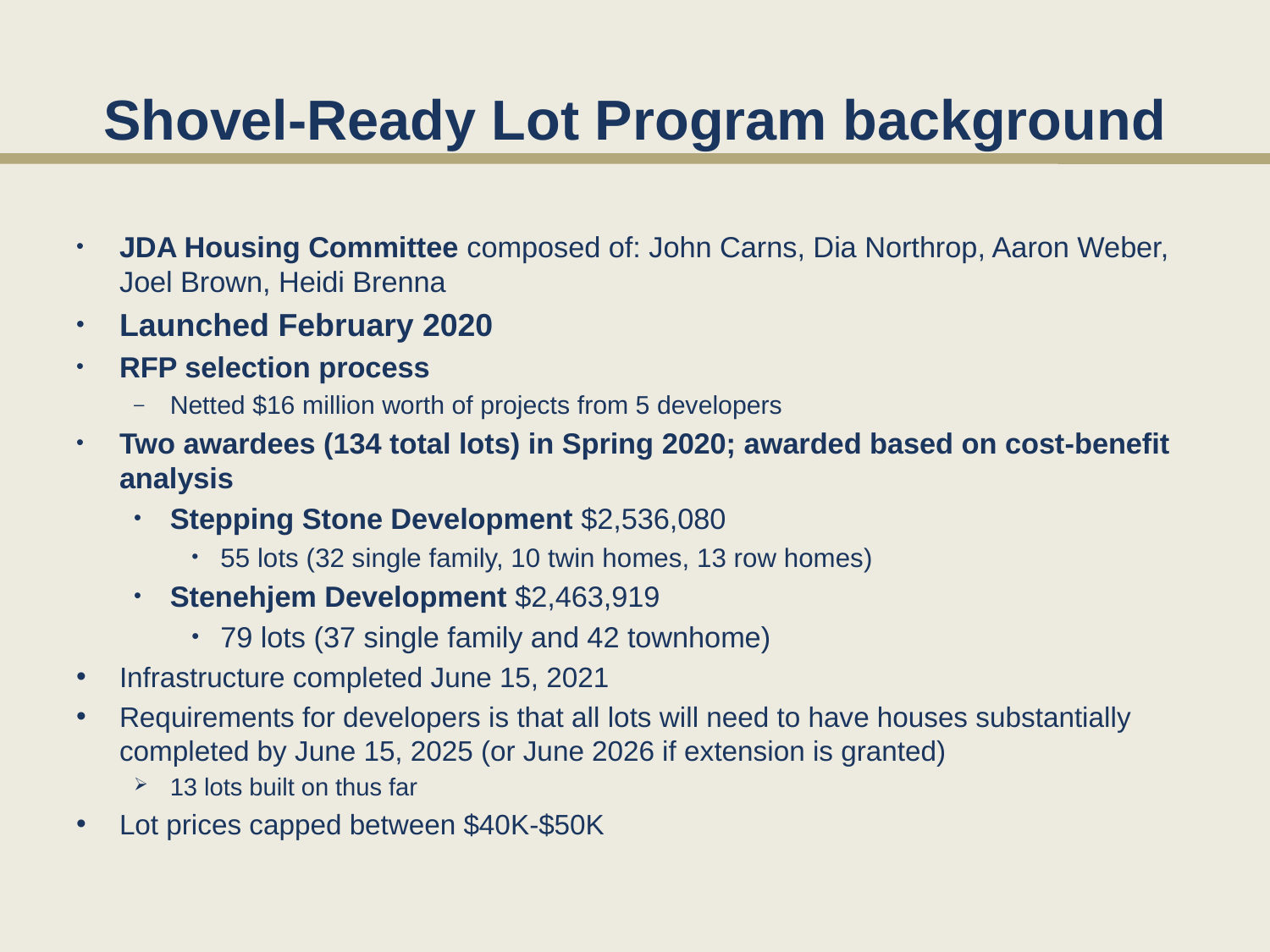

# Shovel-Ready Lot Program background
JDA Housing Committee composed of: John Carns, Dia Northrop, Aaron Weber, Joel Brown, Heidi Brenna
Launched February 2020
RFP selection process
Netted $16 million worth of projects from 5 developers
Two awardees (134 total lots) in Spring 2020; awarded based on cost-benefit analysis
Stepping Stone Development $2,536,080
55 lots (32 single family, 10 twin homes, 13 row homes)
Stenehjem Development $2,463,919
79 lots (37 single family and 42 townhome)
Infrastructure completed June 15, 2021
Requirements for developers is that all lots will need to have houses substantially completed by June 15, 2025 (or June 2026 if extension is granted)
13 lots built on thus far
Lot prices capped between $40K-$50K